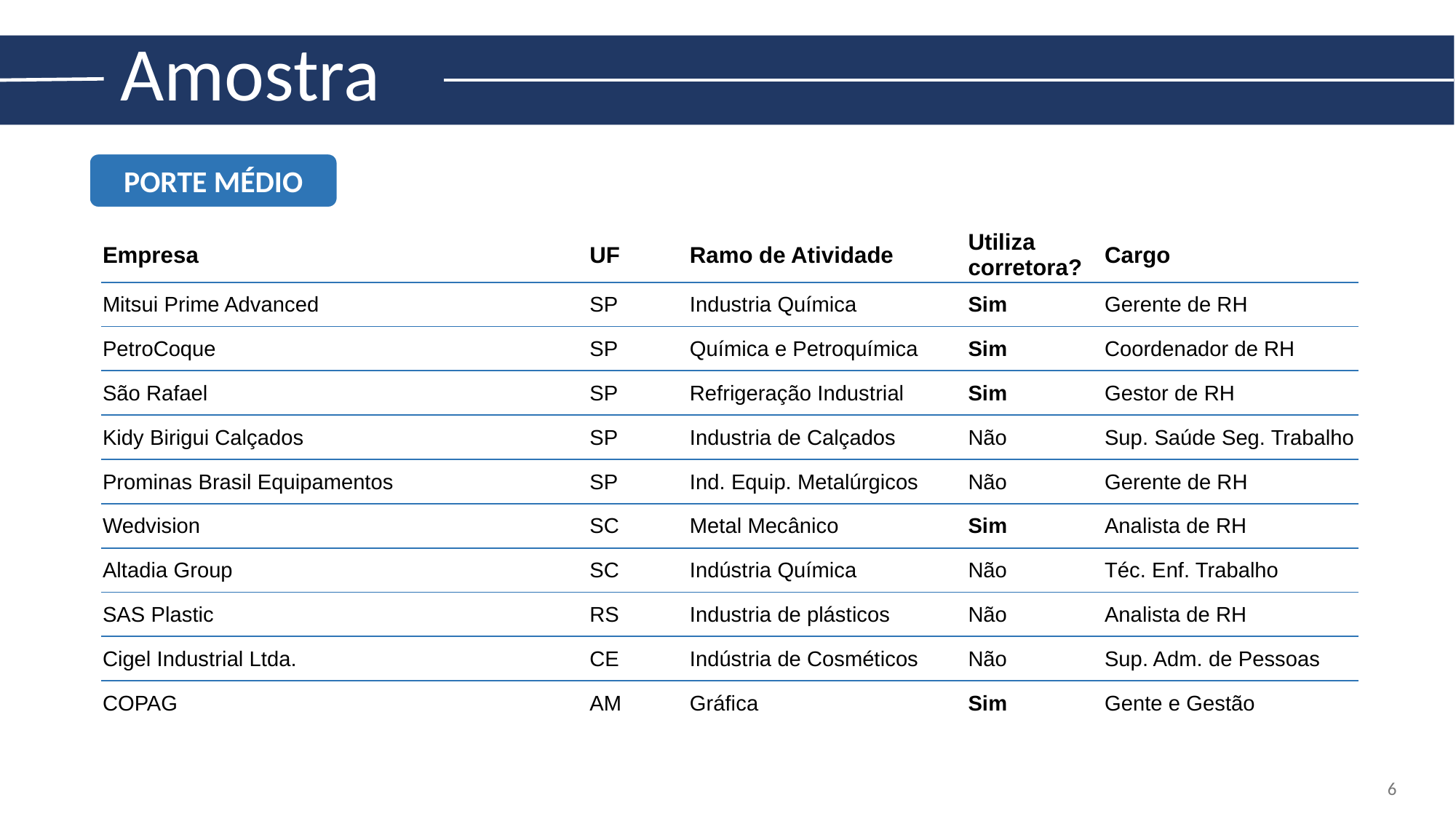

Amostra
PORTE MÉDIO

| Empresa | UF | Ramo de Atividade | Utiliza corretora? | Cargo |
| --- | --- | --- | --- | --- |
| Mitsui Prime Advanced | SP | Industria Química | Sim | Gerente de RH |
| PetroCoque | SP | Química e Petroquímica | Sim | Coordenador de RH |
| São Rafael | SP | Refrigeração Industrial | Sim | Gestor de RH |
| Kidy Birigui Calçados | SP | Industria de Calçados | Não | Sup. Saúde Seg. Trabalho |
| Prominas Brasil Equipamentos | SP | Ind. Equip. Metalúrgicos | Não | Gerente de RH |
| Wedvision | SC | Metal Mecânico | Sim | Analista de RH |
| Altadia Group | SC | Indústria Química | Não | Téc. Enf. Trabalho |
| SAS Plastic | RS | Industria de plásticos | Não | Analista de RH |
| Cigel Industrial Ltda. | CE | Indústria de Cosméticos | Não | Sup. Adm. de Pessoas |
| COPAG | AM | Gráfica | Sim | Gente e Gestão |
6